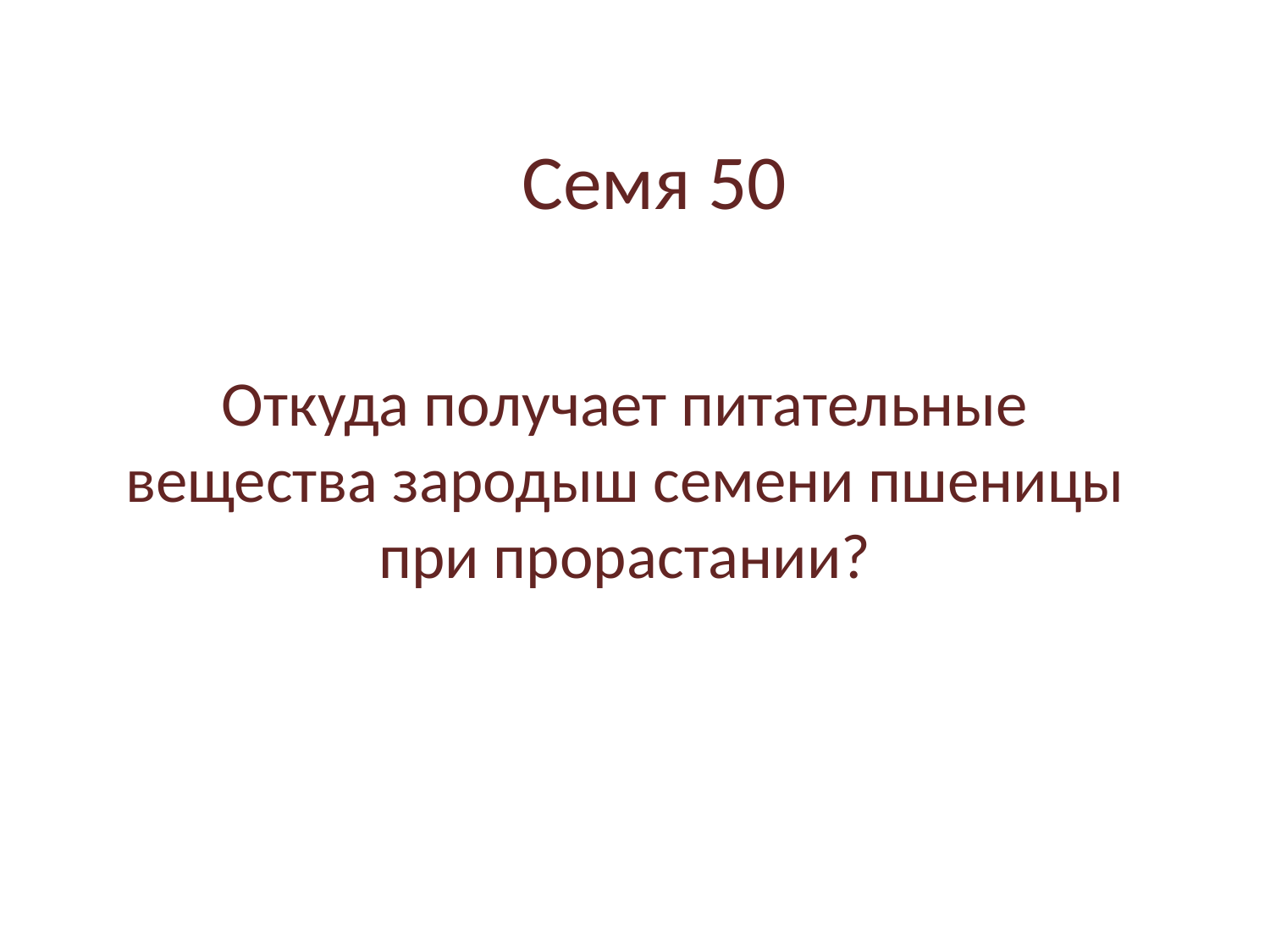

# Семя 50
Откуда получает питательные вещества зародыш семени пшеницы при прорастании?